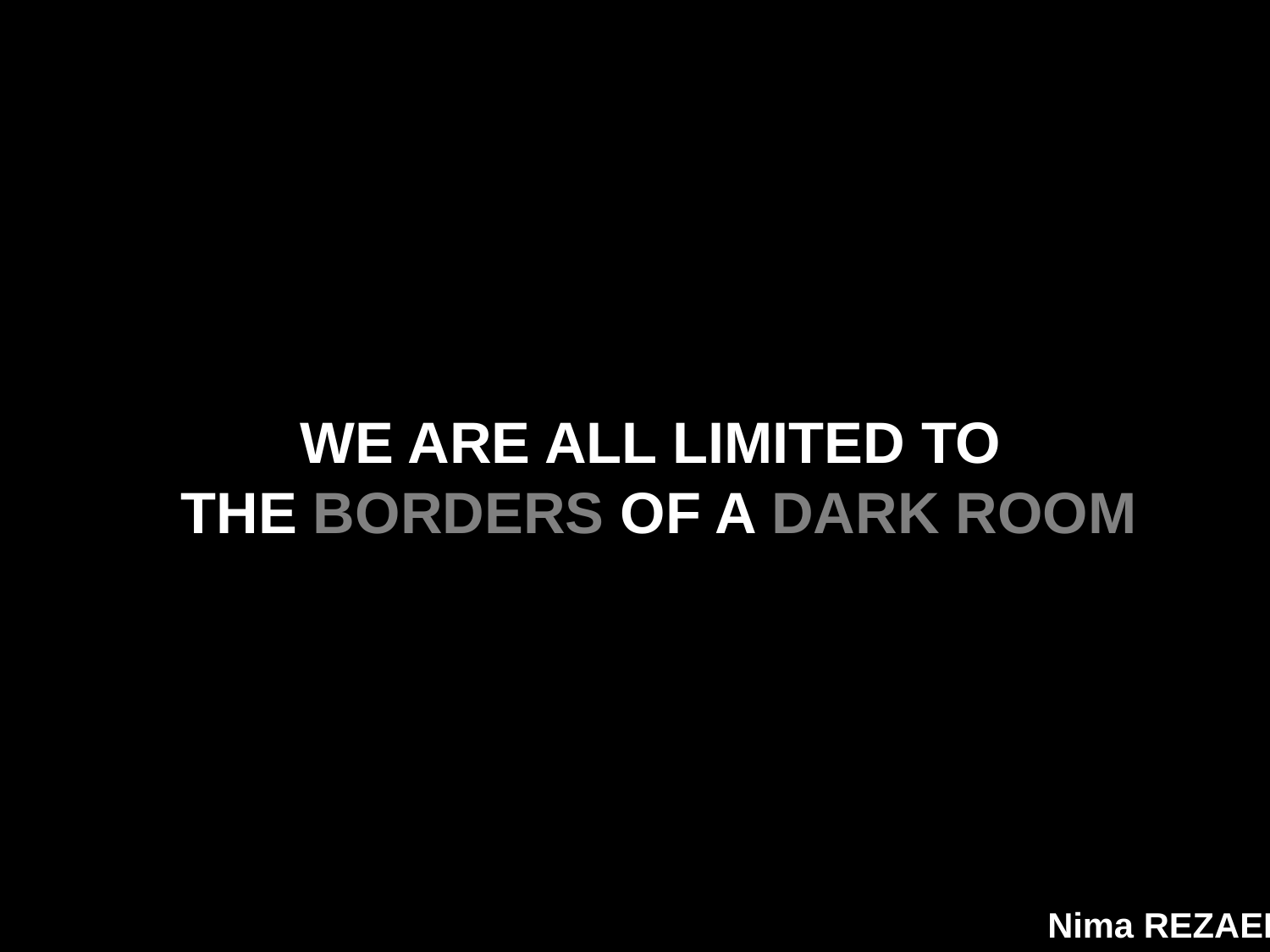

We are all limited to
the Borders of a Dark Room
Nima REZAEI